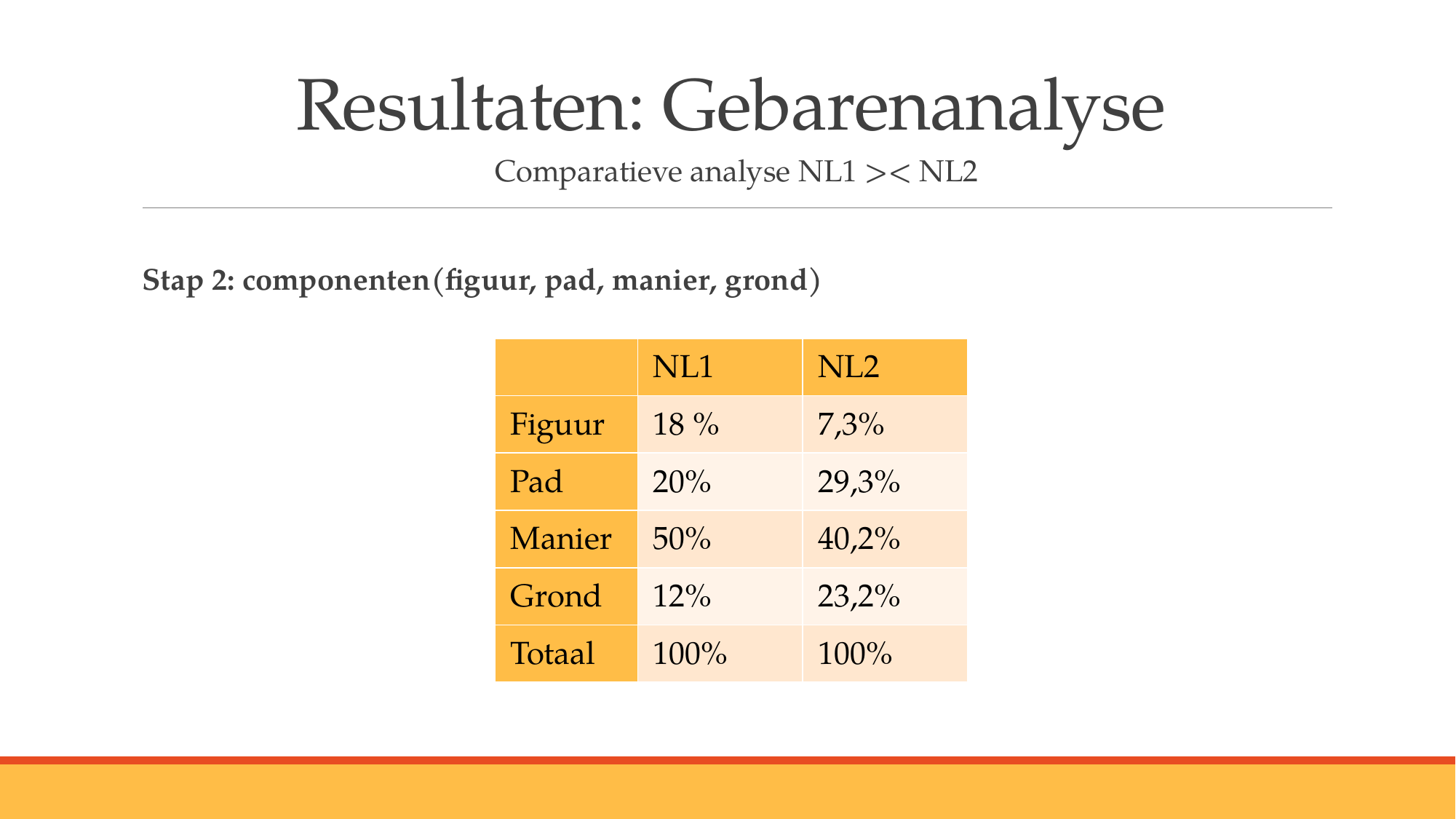

# Resultaten: Gebarenanalyse
Comparatieve analyse NL1 >< NL2

Stap 2: componenten(figuur, pad, manier, grond)

|  | NL1 | NL2 |
| --- | --- | --- |
| Figuur | 18 % | 7,3% |
| Pad | 20% | 29,3% |
| Manier | 50% | 40,2% |
| Grond | 12% | 23,2% |
| Totaal | 100% | 100% |